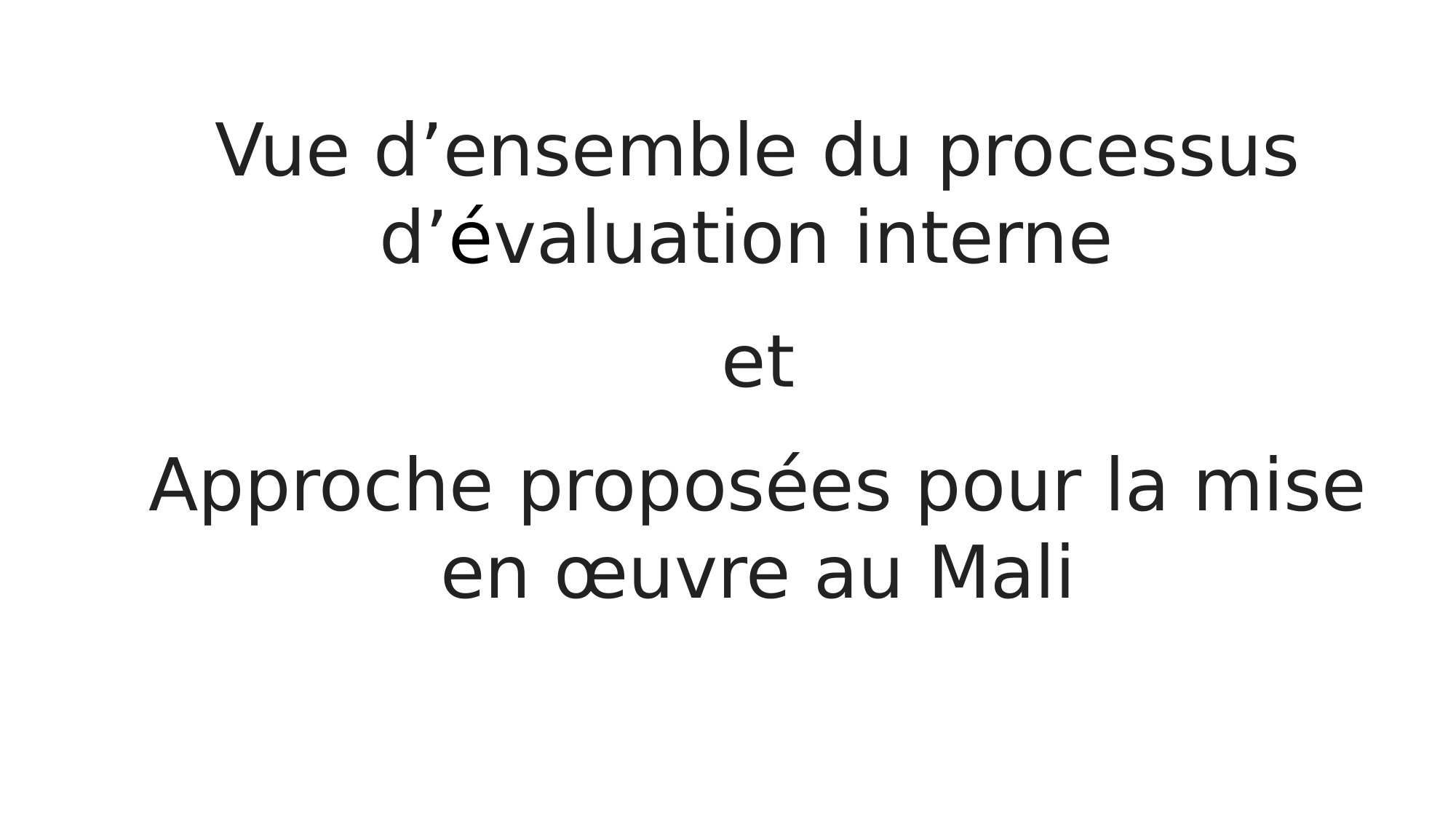

Vue d’ensemble du processus d’évaluation interne

et

Approche proposées pour la mise en œuvre au Mali